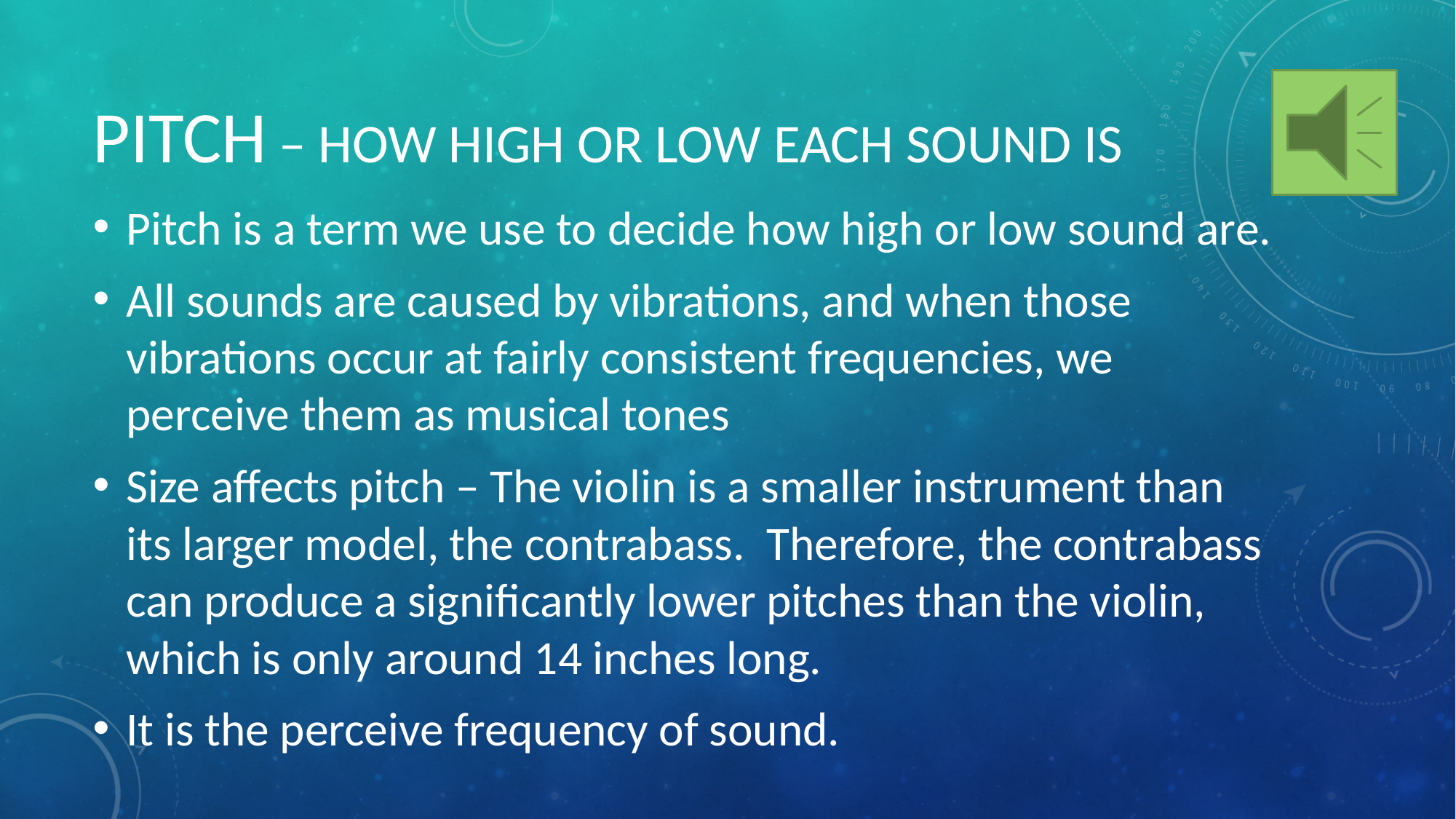

# Pitch – how high or low each sound is
Pitch is a term we use to decide how high or low sound are.
All sounds are caused by vibrations, and when those vibrations occur at fairly consistent frequencies, we perceive them as musical tones
Size affects pitch – The violin is a smaller instrument than its larger model, the contrabass.  Therefore, the contrabass can produce a significantly lower pitches than the violin, which is only around 14 inches long.
It is the perceive frequency of sound.